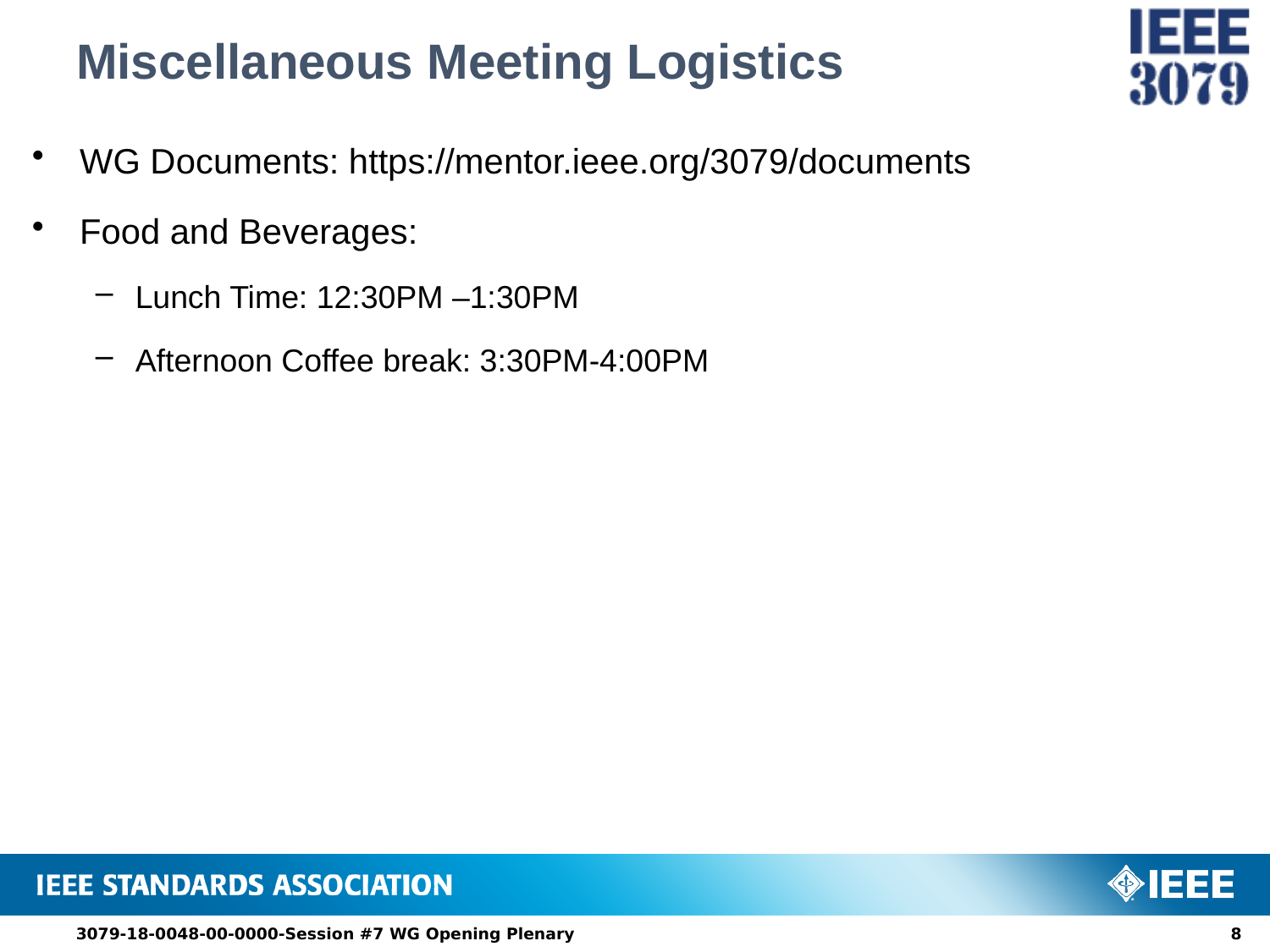

# Miscellaneous Meeting Logistics
WG Documents: https://mentor.ieee.org/3079/documents
Food and Beverages:
Lunch Time: 12:30PM –1:30PM
Afternoon Coffee break: 3:30PM-4:00PM
3079-18-0048-00-0000-Session #7 WG Opening Plenary
8